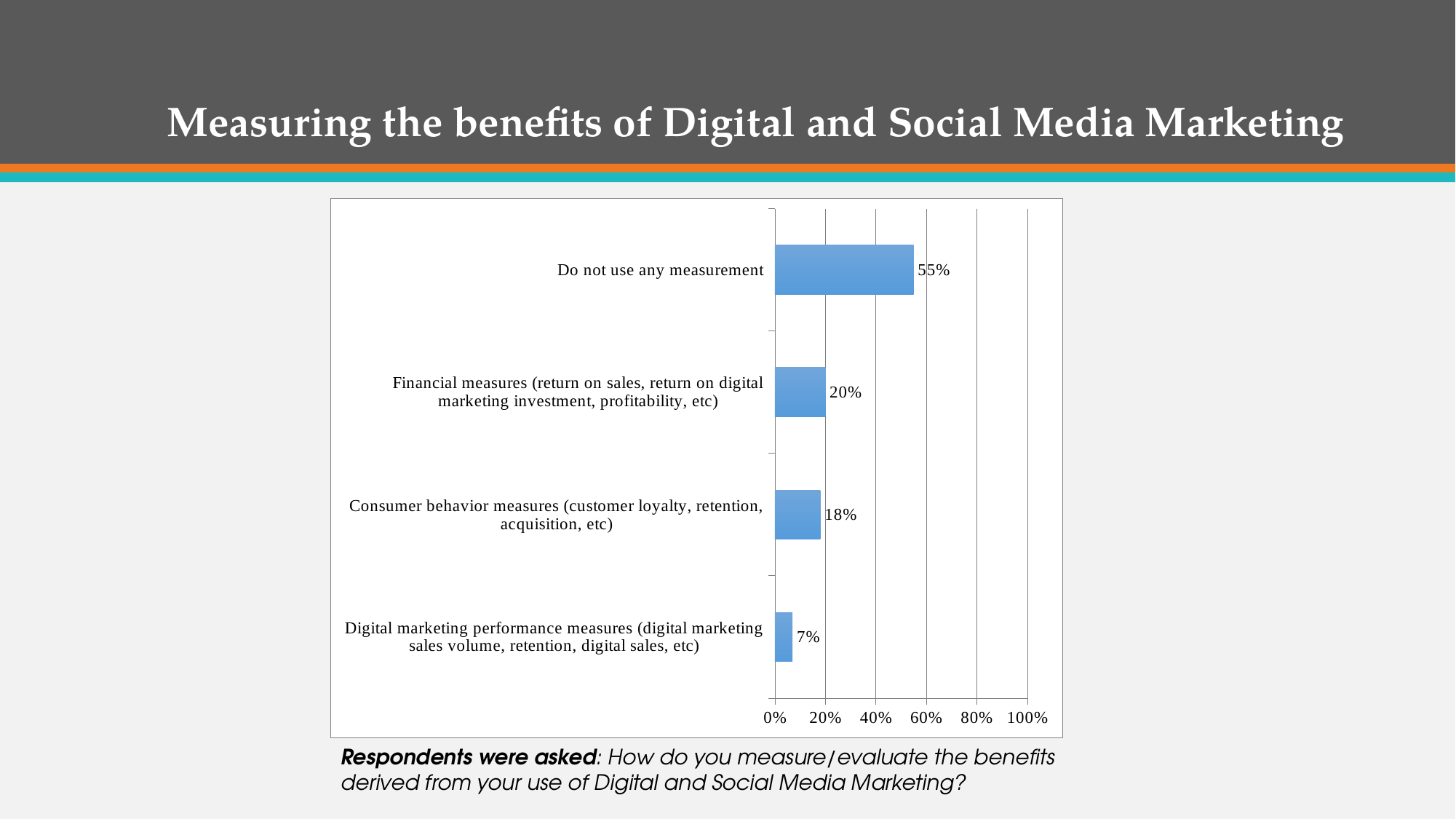

# Measuring the benefits of Digital and Social Media Marketing

### Chart

| Category | Percentage |
|---|---|
| Digital marketing performance measures (digital marketing sales volume, retention, digital sales, etc) | 0.07 |
| Consumer behavior measures (customer loyalty, retention, acquisition, etc) | 0.18 |
| Financial measures (return on sales, return on digital marketing investment, profitability, etc) | 0.2 |
| Do not use any measurement | 0.55 |
Respondents were asked: How do you measure/evaluate the benefits derived from your use of Digital and Social Media Marketing?